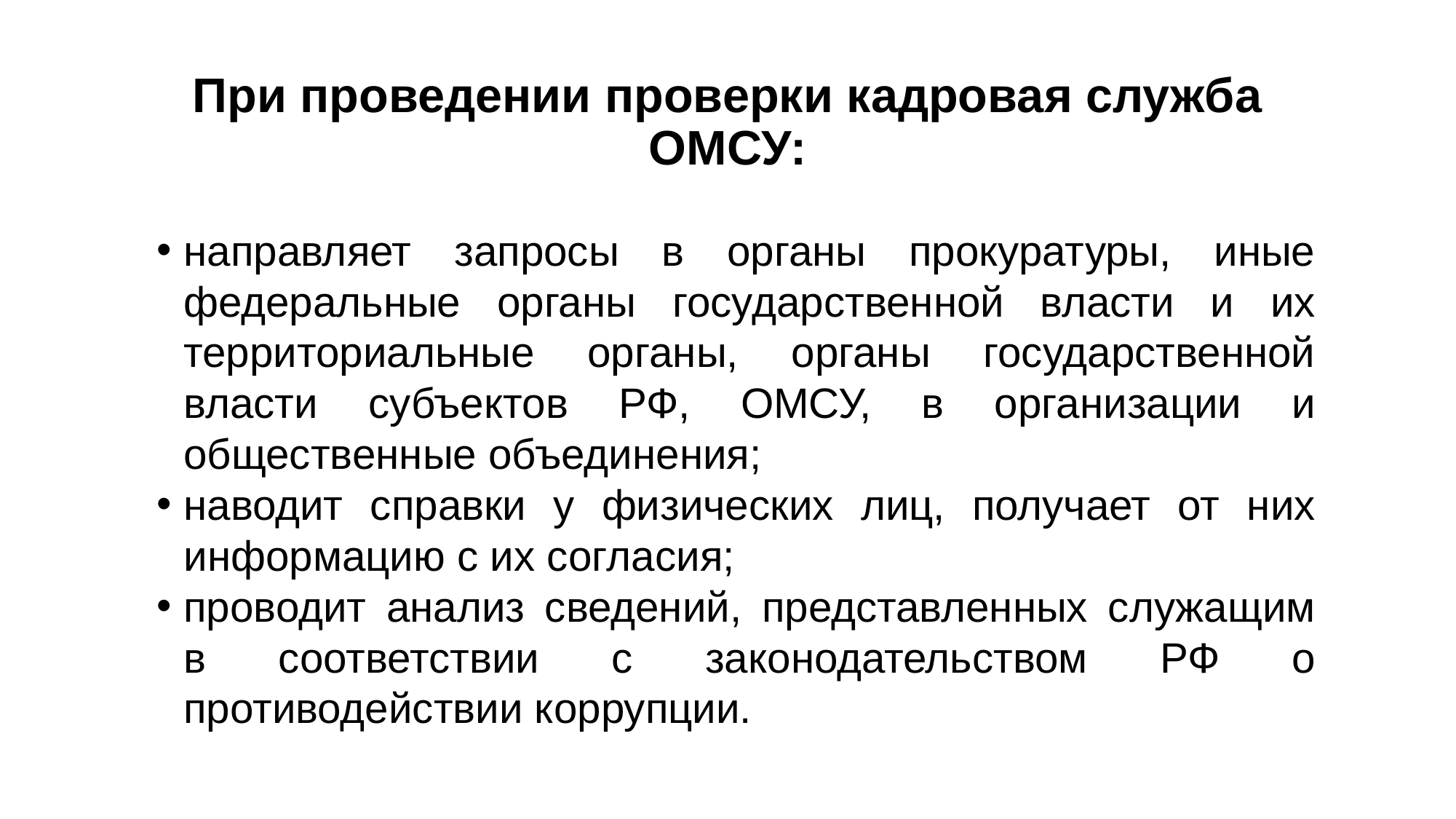

# При проведении проверки кадровая служба ОМСУ:
направляет запросы в органы прокуратуры, иные федеральные органы государственной власти и их территориальные органы, органы государственной власти субъектов РФ, ОМСУ, в организации и общественные объединения;
наводит справки у физических лиц, получает от них информацию с их согласия;
проводит анализ сведений, представленных служащим в соответствии с законодательством РФ о противодействии коррупции.